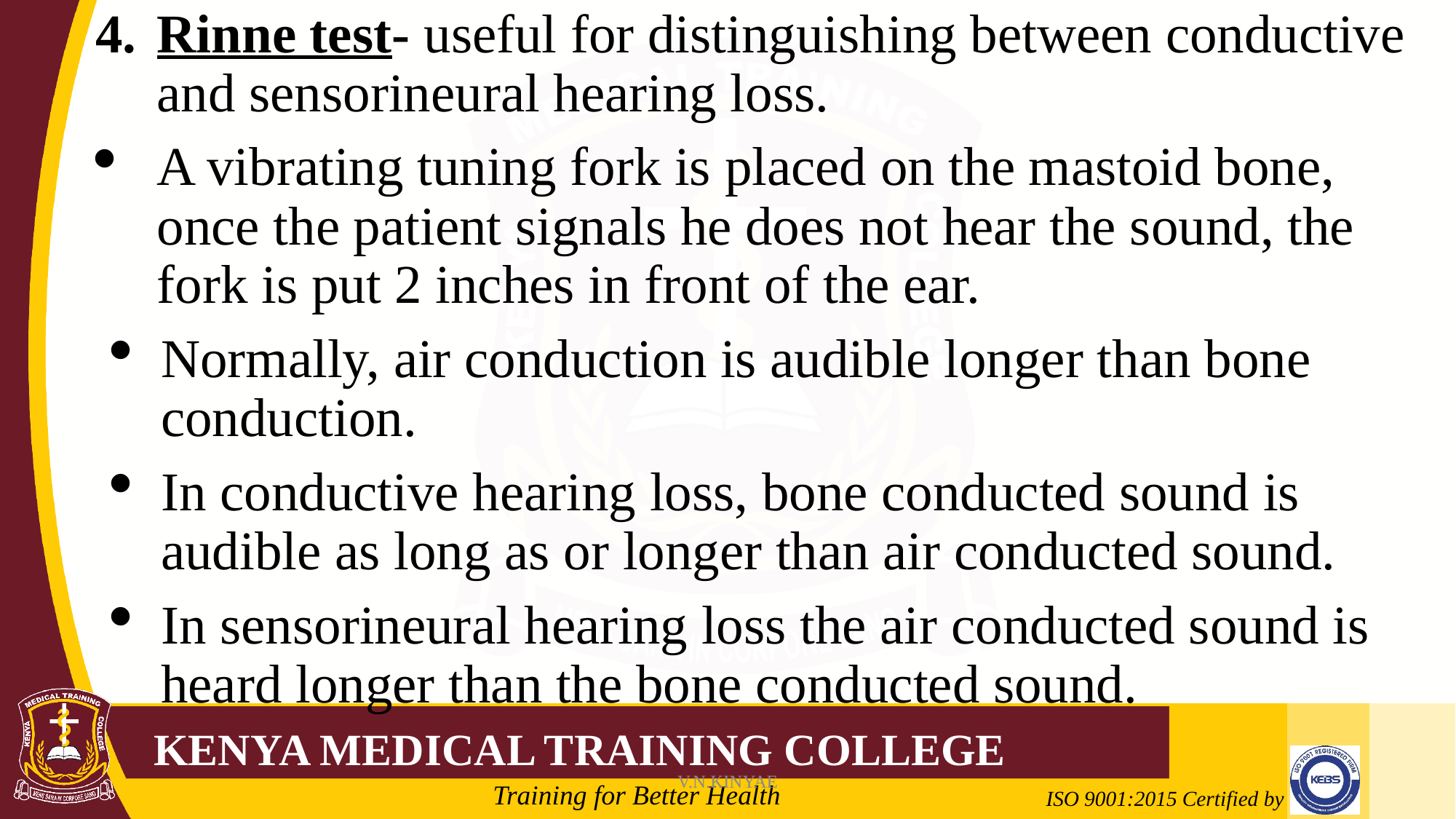

Rinne test- useful for distinguishing between conductive and sensorineural hearing loss.
A vibrating tuning fork is placed on the mastoid bone, once the patient signals he does not hear the sound, the fork is put 2 inches in front of the ear.
Normally, air conduction is audible longer than bone conduction.
In conductive hearing loss, bone conducted sound is audible as long as or longer than air conducted sound.
In sensorineural hearing loss the air conducted sound is heard longer than the bone conducted sound.
V.N.KINYAE